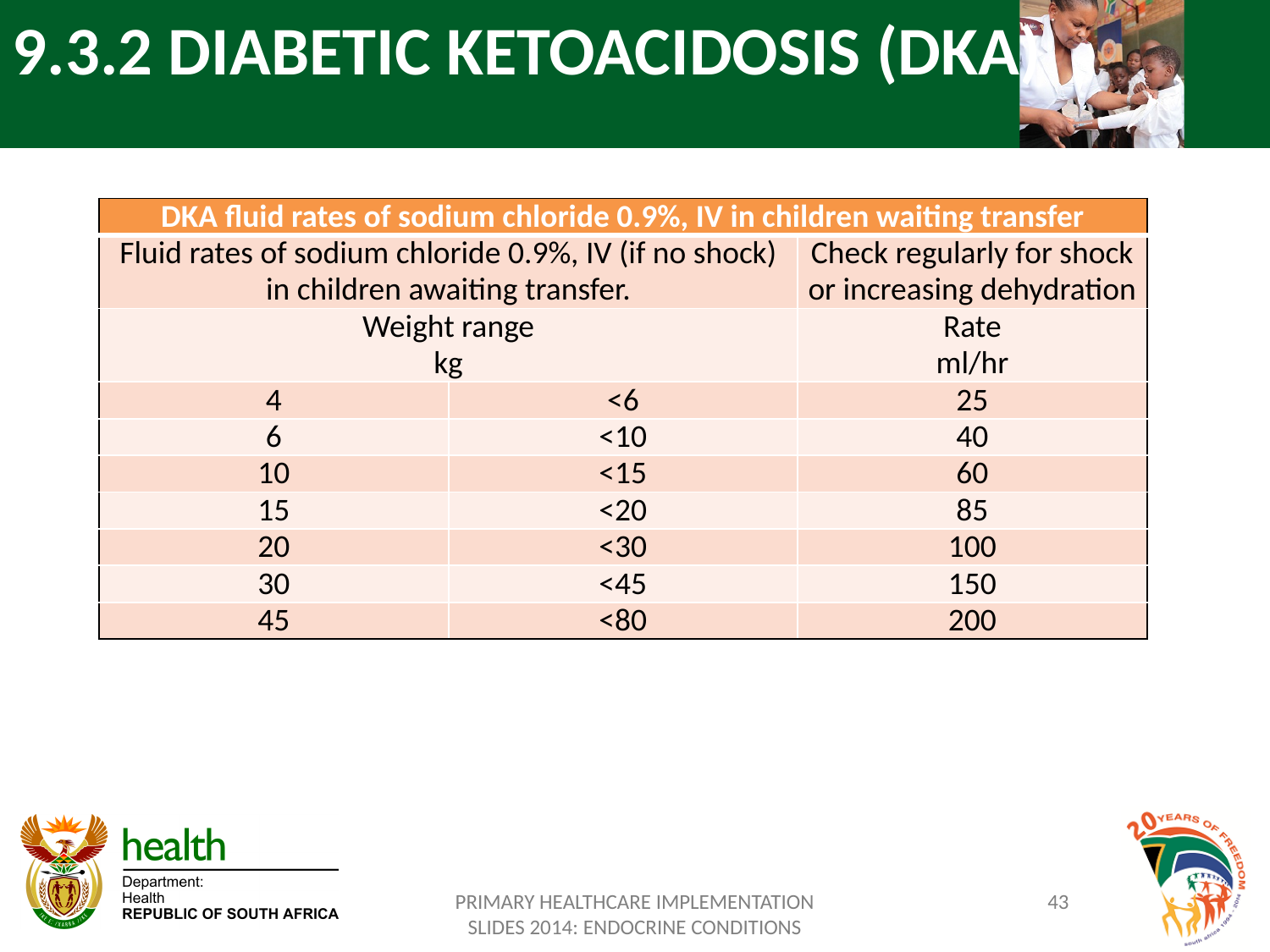

9.3.2 DIABETIC KETOACIDOSIS (DKA)
| DKA fluid rates of sodium chloride 0.9%, IV in children waiting transfer |  |  |
| --- | --- | --- |
| Fluid rates of sodium chloride 0.9%, IV (if no shock) in children awaiting transfer. |  | Check regularly for shock or increasing dehydration |
| Weight range kg |  | Rate ml/hr |
| 4 | <6 | 25 |
| 6 | <10 | 40 |
| 10 | <15 | 60 |
| 15 | <20 | 85 |
| 20 | <30 | 100 |
| 30 | <45 | 150 |
| 45 | <80 | 200 |
PRIMARY HEALTHCARE IMPLEMENTATION SLIDES 2014: ENDOCRINE CONDITIONS
43